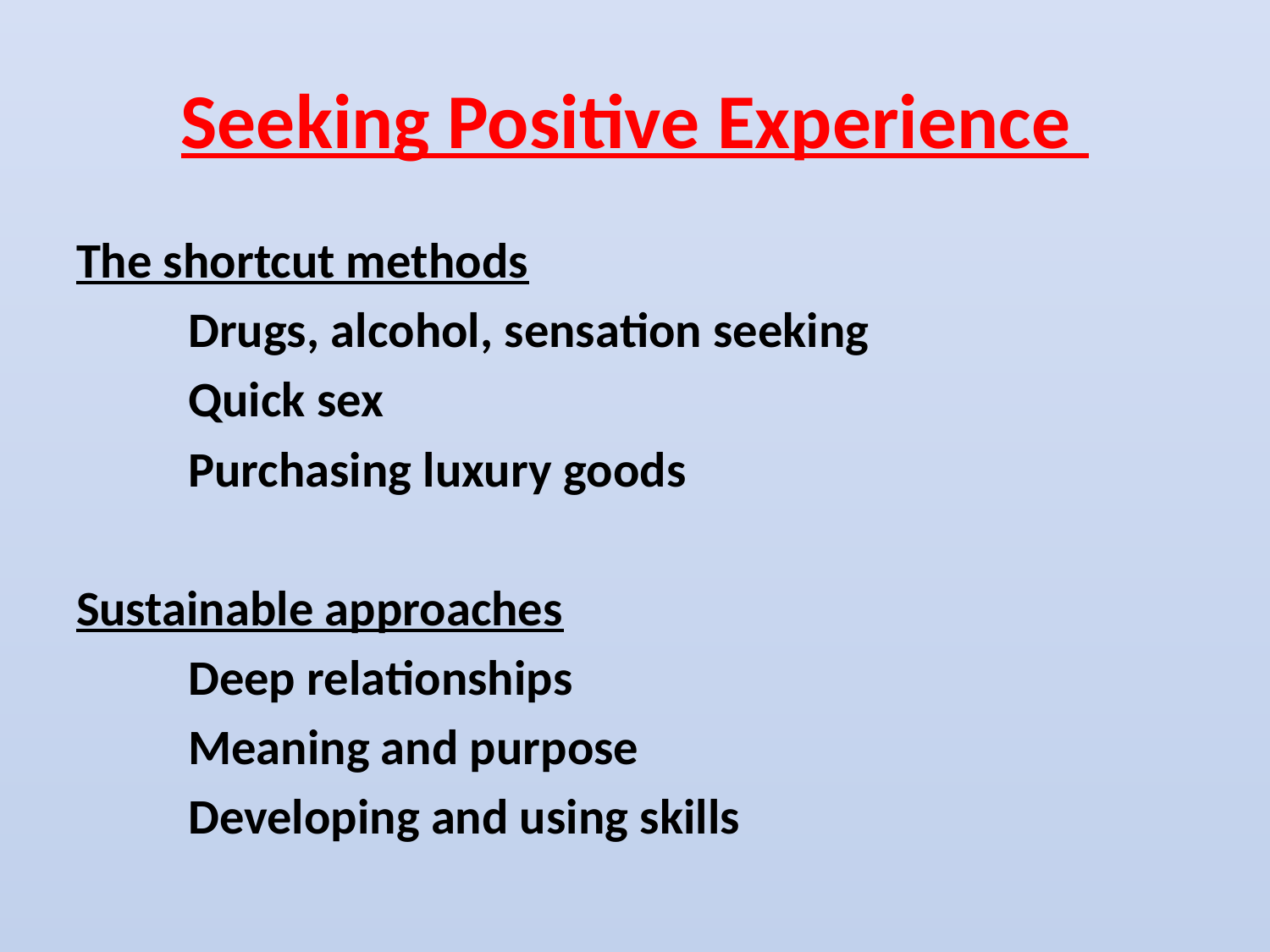

# Seeking Positive Experience
The shortcut methods
	Drugs, alcohol, sensation seeking
	Quick sex
	Purchasing luxury goods

Sustainable approaches
	Deep relationships
	Meaning and purpose
	Developing and using skills